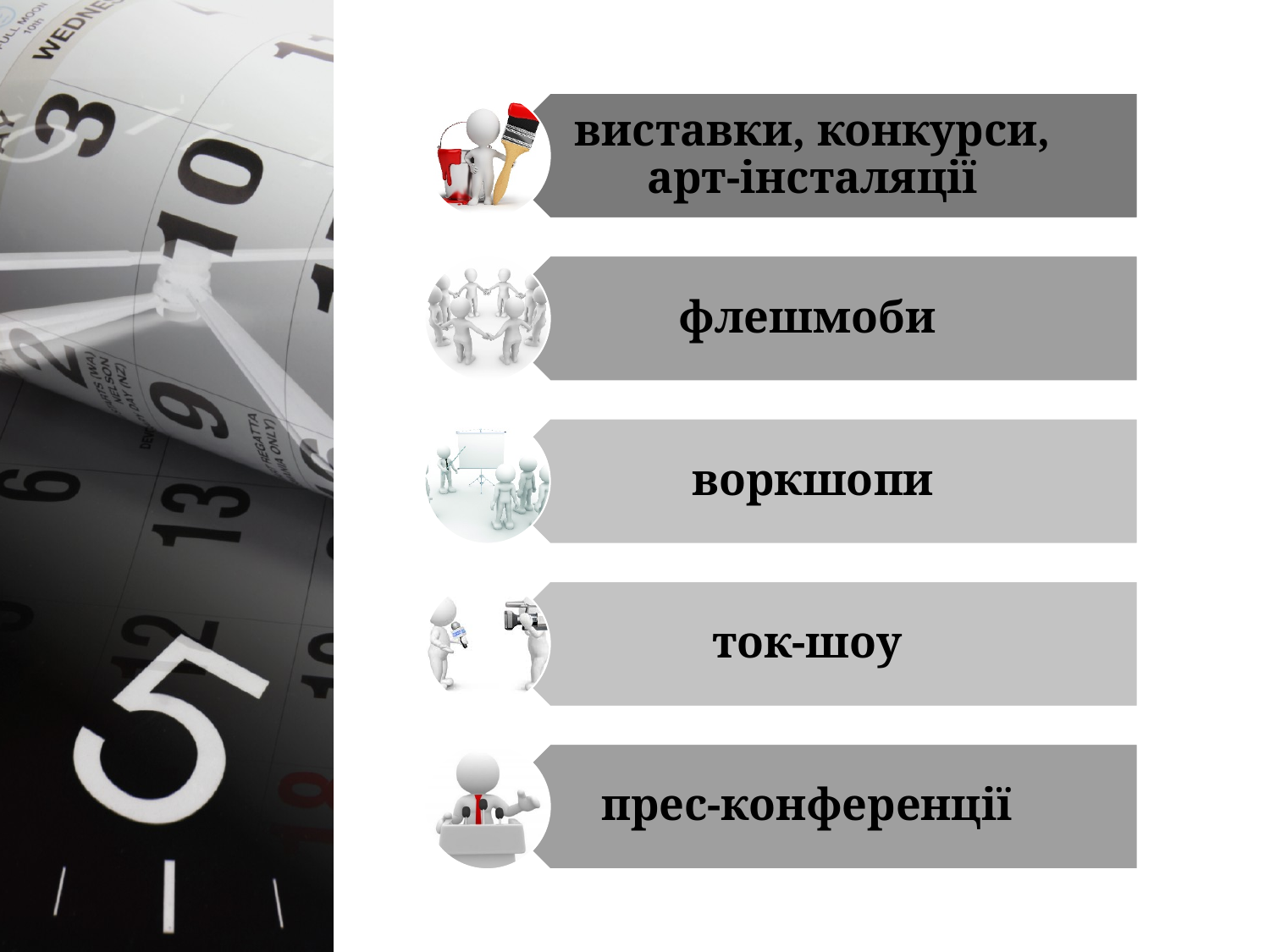

виставки, конкурси, арт-інсталяції
флешмоби
воркшопи
ток-шоу
прес-конференції